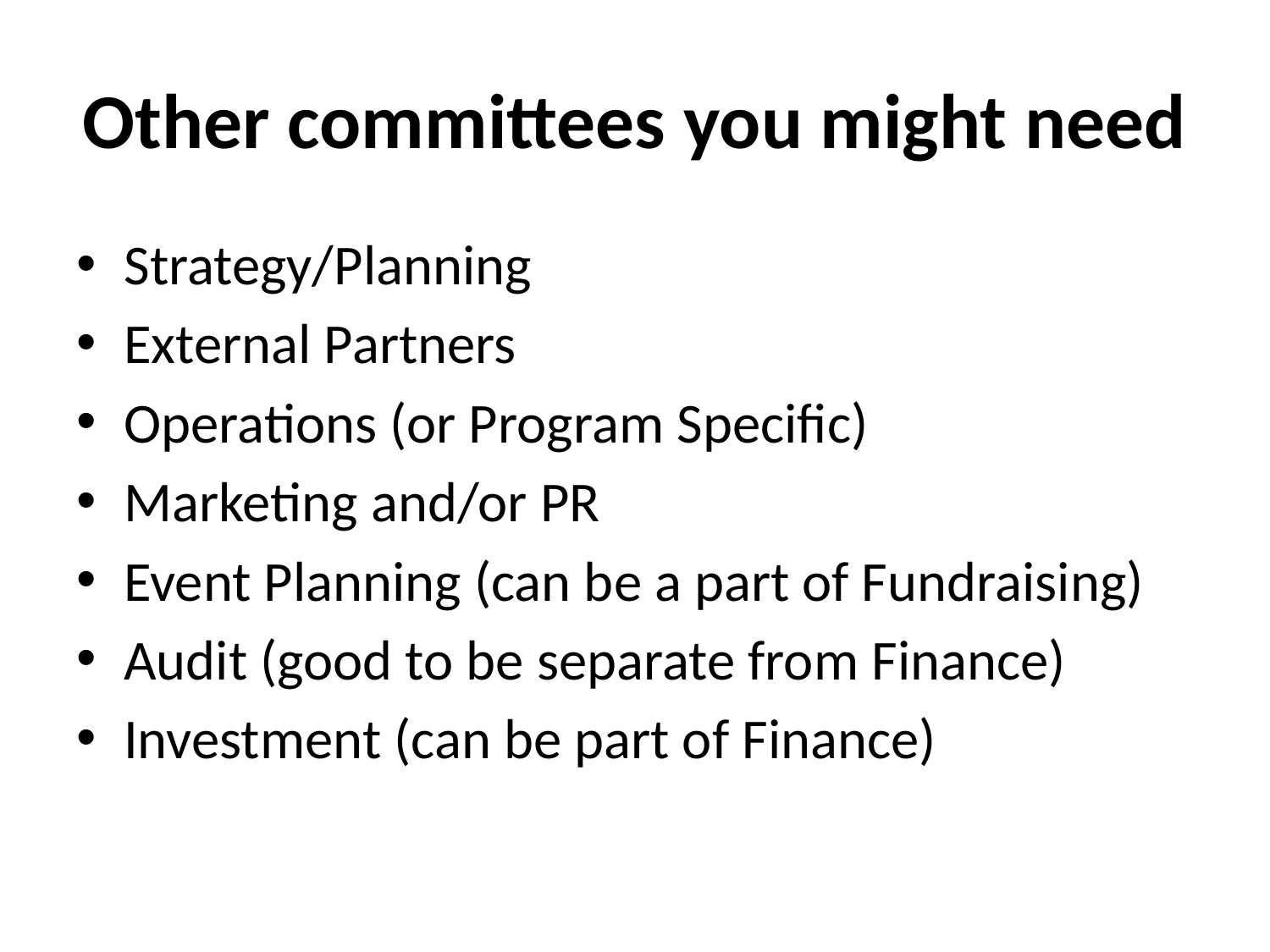

# Other committees you might need
Strategy/Planning
External Partners
Operations (or Program Specific)
Marketing and/or PR
Event Planning (can be a part of Fundraising)
Audit (good to be separate from Finance)
Investment (can be part of Finance)